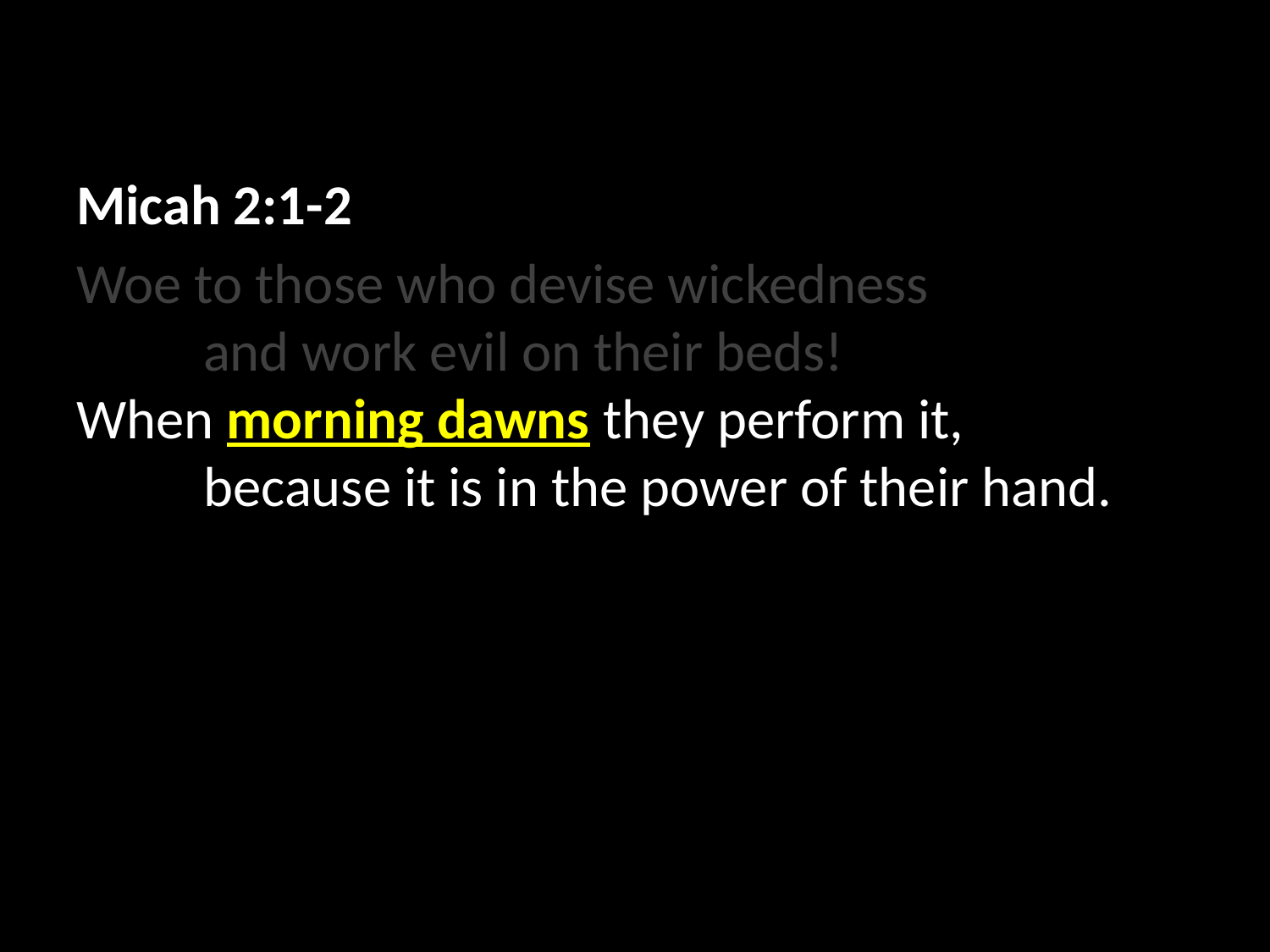

Micah 2:1-2
Woe to those who devise wickedness
	and work evil on their beds!
When morning dawns they perform it,
	because it is in the power of their hand.
They covet fields and seize them,
	and houses, and take them away;
they oppress a man and his house,
	a man and his inheritance.